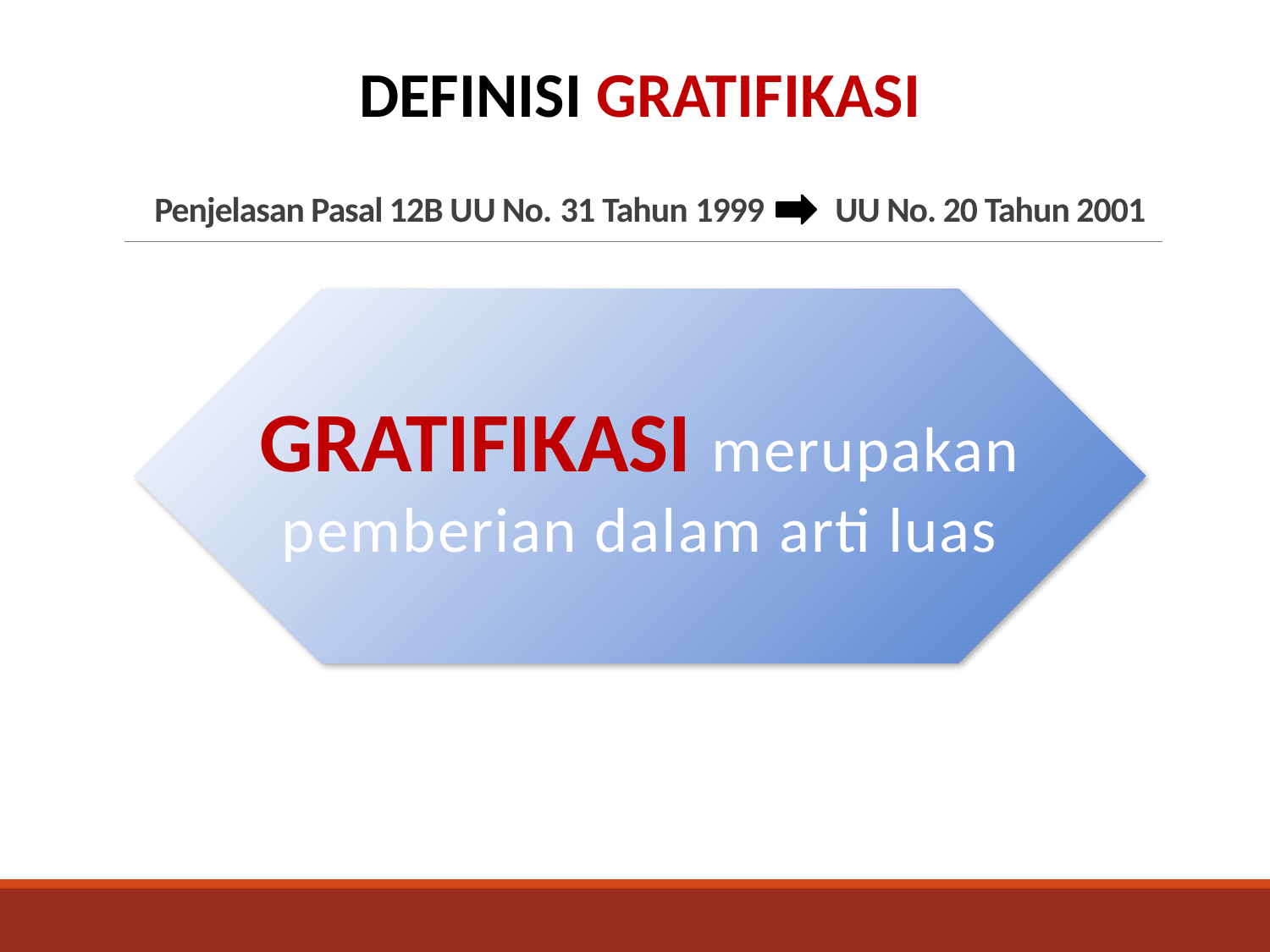

DEFINISI GRATIFIKASI
# Penjelasan Pasal 12B UU No. 31 Tahun 1999          UU No. 20 Tahun 2001

GRATIFIKASI merupakan pemberian dalam arti luas